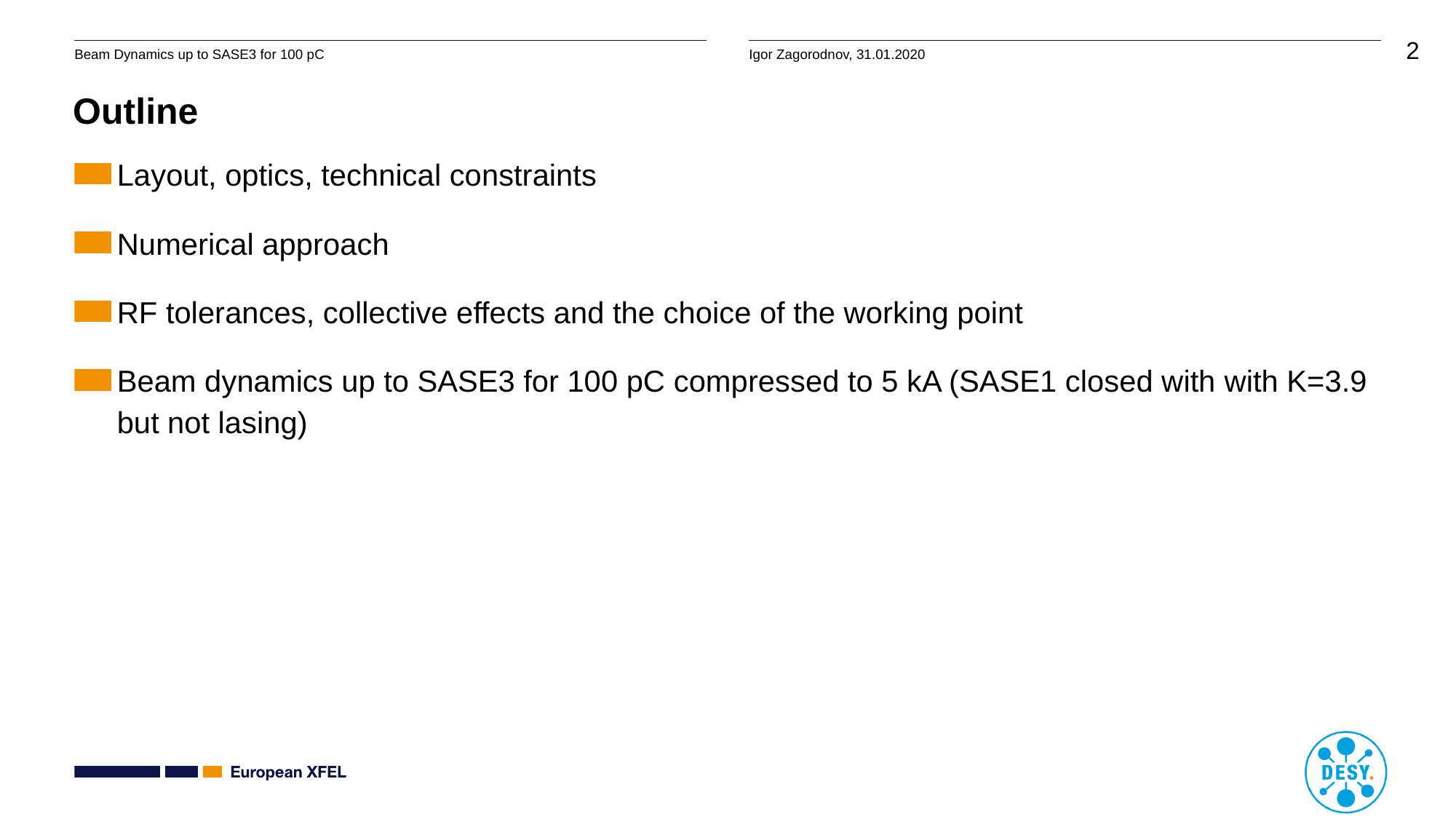

# Outline
Layout, optics, technical constraints
Numerical approach
RF tolerances, collective effects and the choice of the working point
Beam dynamics up to SASE3 for 100 pC compressed to 5 kA (SASE1 closed with with K=3.9 but not lasing)